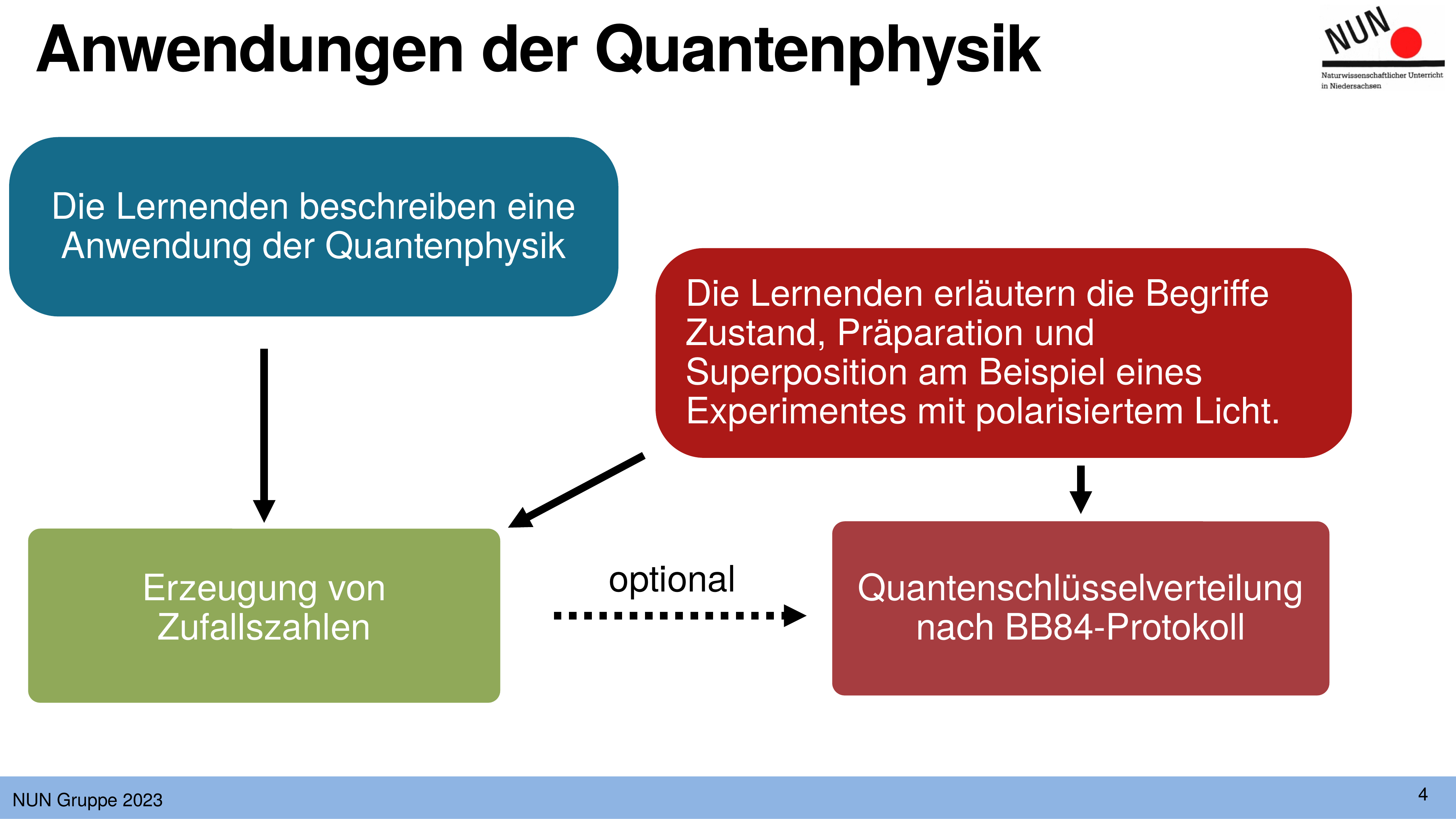

# Anwendungen der Quantenphysik

Die Lernenden beschreiben eine Anwendung der Quantenphysik

Die Lernenden erläutern die Begriffe Zustand, Präparation und Superposition am Beispiel eines Experimentes mit polarisiertem Licht.

optional
Quantenschlüsselverteilung nach BB84-Protokoll
Erzeugung von Zufallszahlen

4